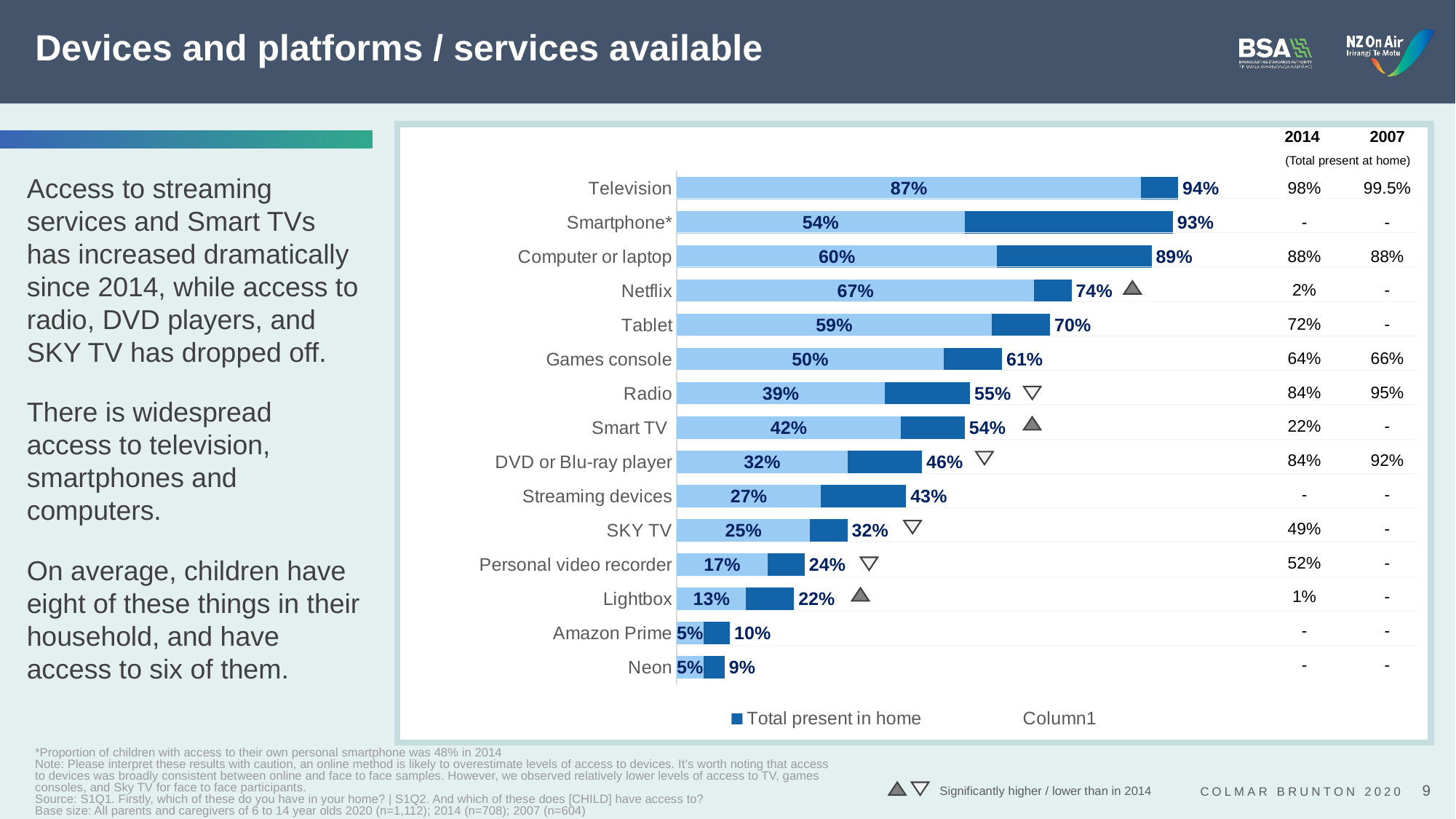

# Devices and platforms / services available
| 2014 | 2007 |
| --- | --- |
| 98% | 99.5% |
| - | - |
| 88% | 88% |
| 2% | - |
| 72% | - |
| 64% | 66% |
| 84% | 95% |
| 22% | - |
| 84% | 92% |
| - | - |
| 49% | - |
| 52% | - |
| 1% | - |
| - | - |
| - | - |

(Total present at home)

### Chart

| Category | Child has access | Total present in home | Column1 |
|---|---|---|---|
| Television | 0.87 | 0.07 | 0.94 |
| Smartphone* | 0.54 | 0.39 | 0.93 |
| Computer or laptop | 0.6 | 0.29 | 0.89 |
| Netflix | 0.67 | 0.07 | 0.74 |
| Tablet | 0.59 | 0.11 | 0.7 |
| Games console | 0.5 | 0.11 | 0.61 |
| Radio | 0.39 | 0.16 | 0.55 |
| Smart TV  | 0.42 | 0.12 | 0.54 |
| DVD or Blu-ray player | 0.32 | 0.14 | 0.46 |
| Streaming devices | 0.27 | 0.16 | 0.43 |
| SKY TV | 0.25 | 0.07 | 0.32 |
| Personal video recorder | 0.17 | 0.07 | 0.24 |
| Lightbox | 0.13 | 0.09 | 0.22 |
| Amazon Prime | 0.05 | 0.05 | 0.1 |
| Neon | 0.05 | 0.04 | 0.09 |
Access to streaming services and Smart TVs has increased dramatically since 2014, while access to radio, DVD players, and SKY TV has dropped off.
There is widespread access to television, smartphones and computers.
On average, children have eight of these things in their household, and have access to six of them.

*Proportion of children with access to their own personal smartphone was 48% in 2014
Note: Please interpret these results with caution, an online method is likely to overestimate levels of access to devices. It’s worth noting that access to devices was broadly consistent between online and face to face samples. However, we observed relatively lower levels of access to TV, games consoles, and Sky TV for face to face participants.
Source: S1Q1. Firstly, which of these do you have in your home? | S1Q2. And which of these does [CHILD] have access to?
Base size: All parents and caregivers of 6 to 14 year olds 2020 (n=1,112); 2014 (n=708); 2007 (n=604)
Significantly higher / lower than in 2014